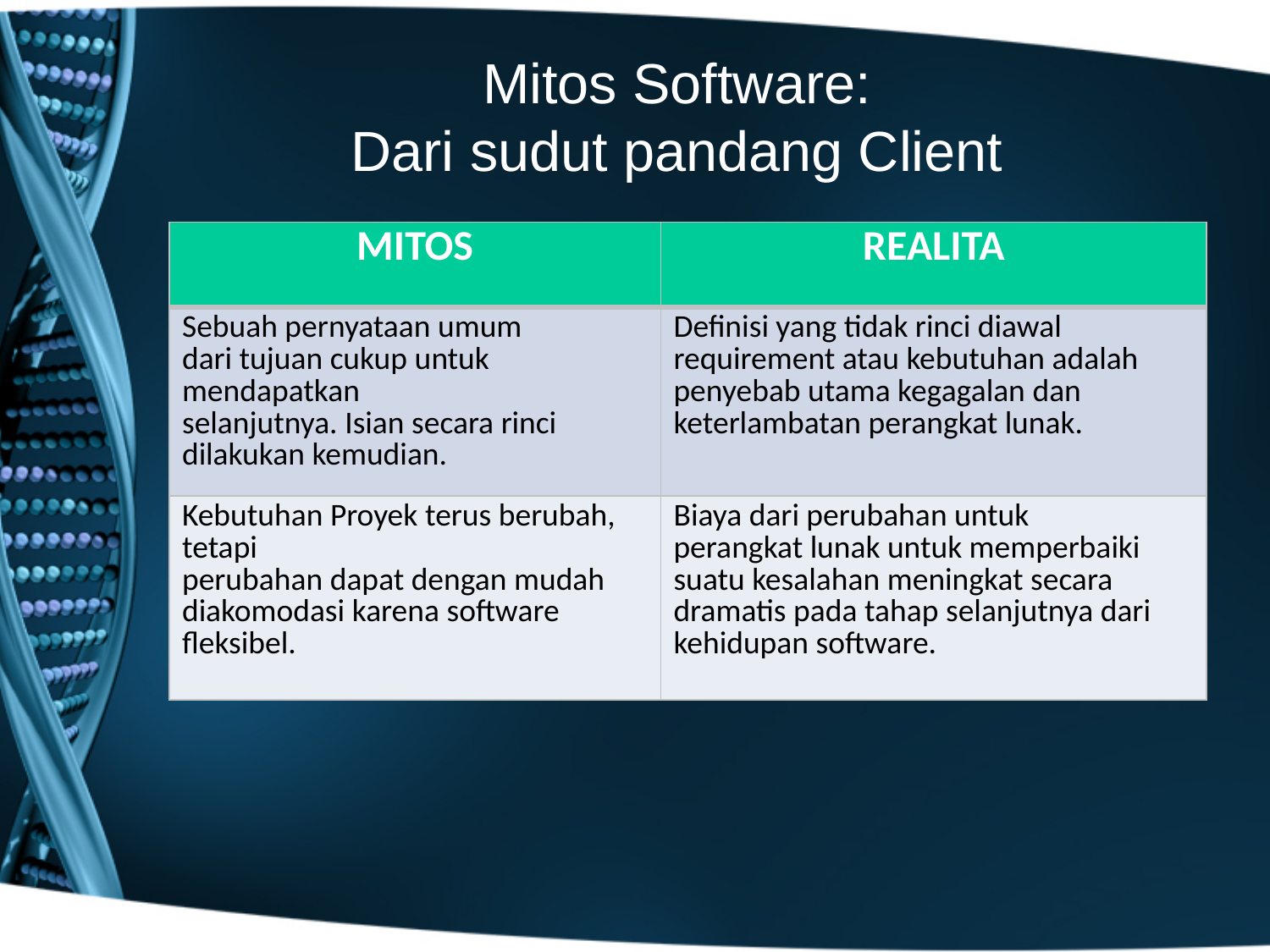

# Mitos Software: Dari sudut pandang Client

| MITOS | REALITA |
| --- | --- |
| Sebuah pernyataan umum dari tujuan cukup untuk mendapatkan selanjutnya. Isian secara rinci dilakukan kemudian. | Definisi yang tidak rinci diawal requirement atau kebutuhan adalah penyebab utama kegagalan dan keterlambatan perangkat lunak. |
| Kebutuhan Proyek terus berubah, tetapi perubahan dapat dengan mudah diakomodasi karena software fleksibel. | Biaya dari perubahan untuk perangkat lunak untuk memperbaiki suatu kesalahan meningkat secara dramatis pada tahap selanjutnya dari kehidupan software. |